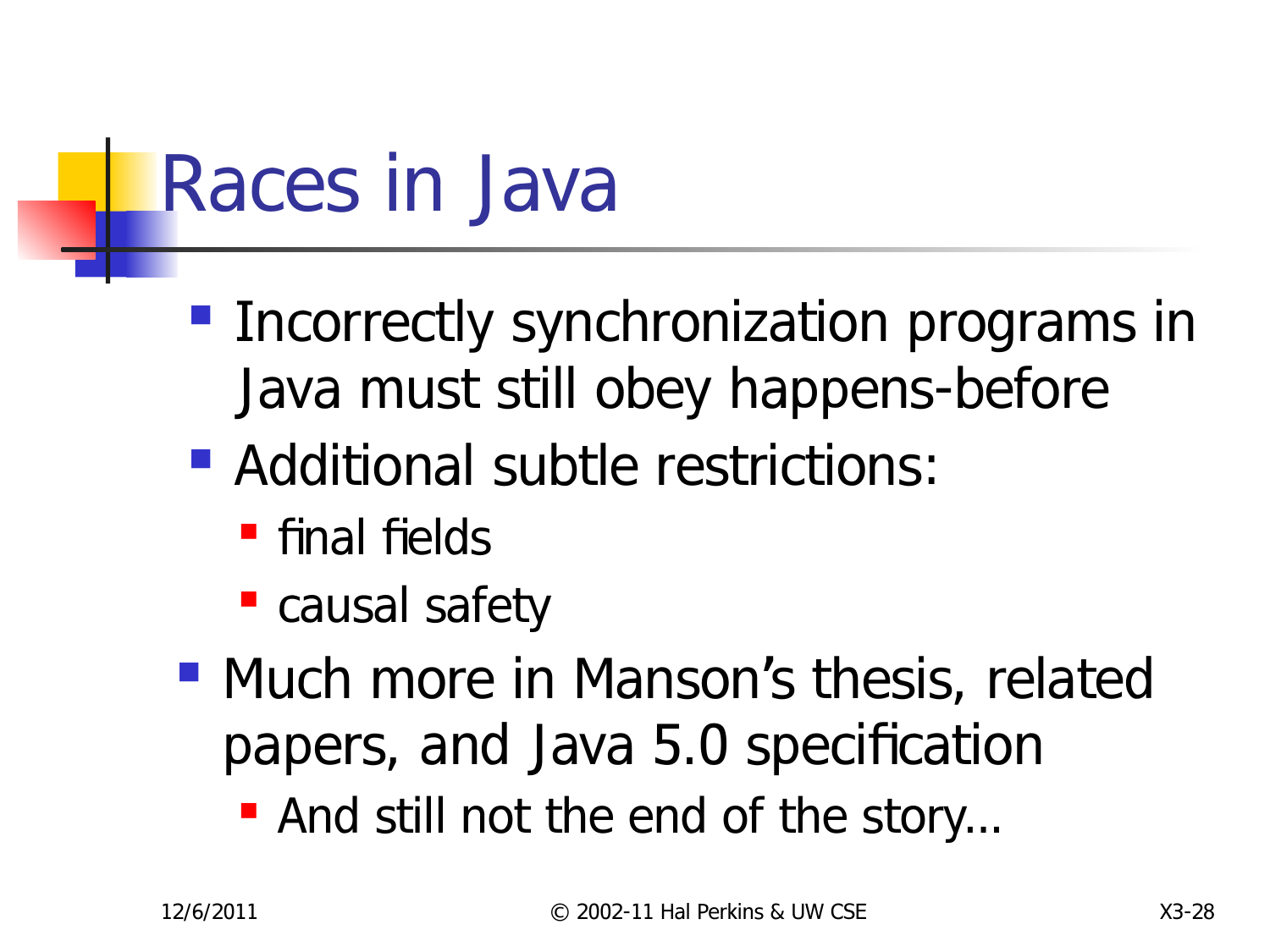

# Races in Java
Incorrectly synchronization programs in Java must still obey happens-before
Additional subtle restrictions:
final fields
causal safety
Much more in Manson’s thesis, related papers, and Java 5.0 specification
And still not the end of the story…
12/6/2011
© 2002-11 Hal Perkins & UW CSE
X3-28